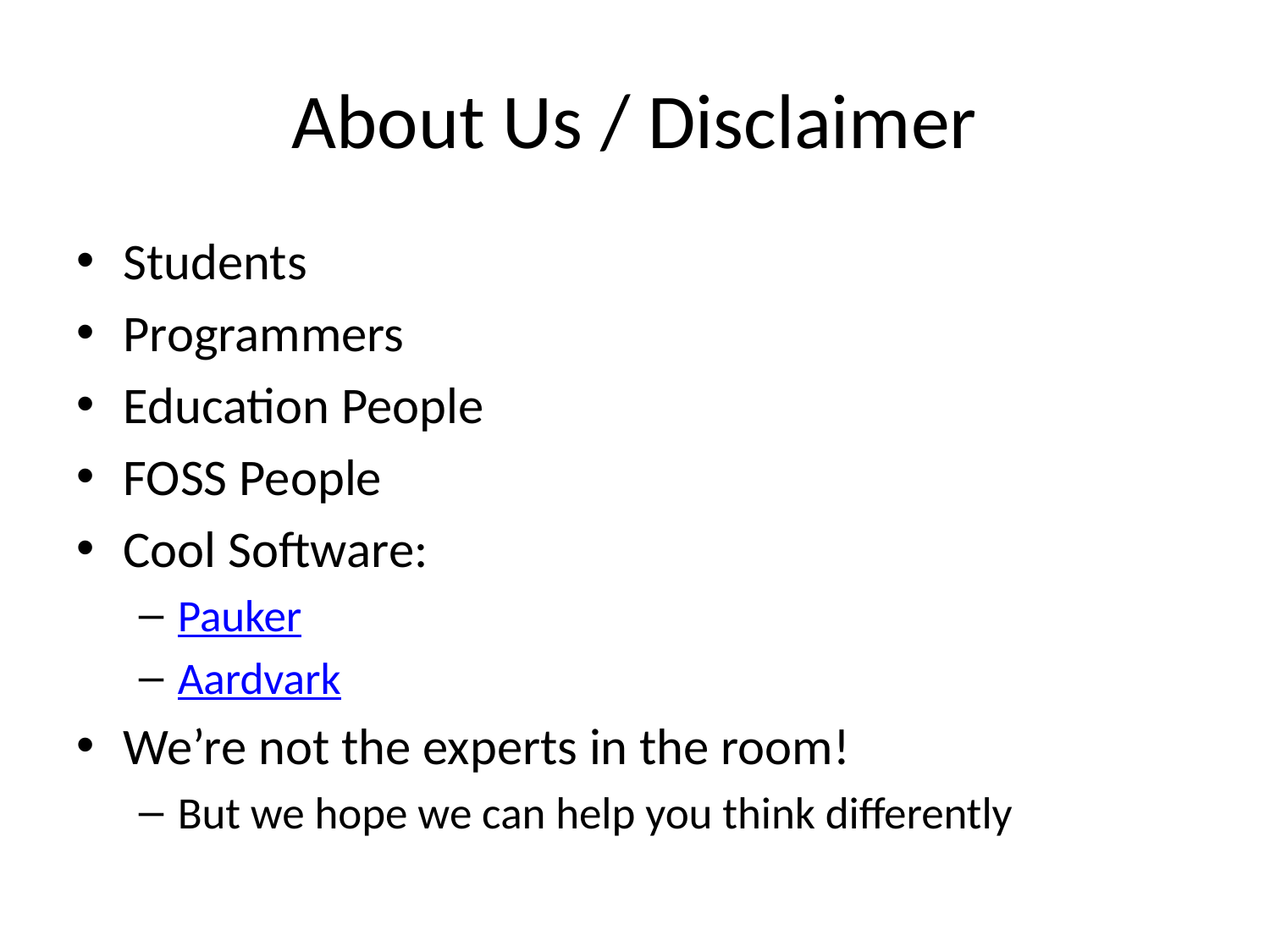

# About Us / Disclaimer
Students
Programmers
Education People
FOSS People
Cool Software:
Pauker
Aardvark
We’re not the experts in the room!
But we hope we can help you think differently